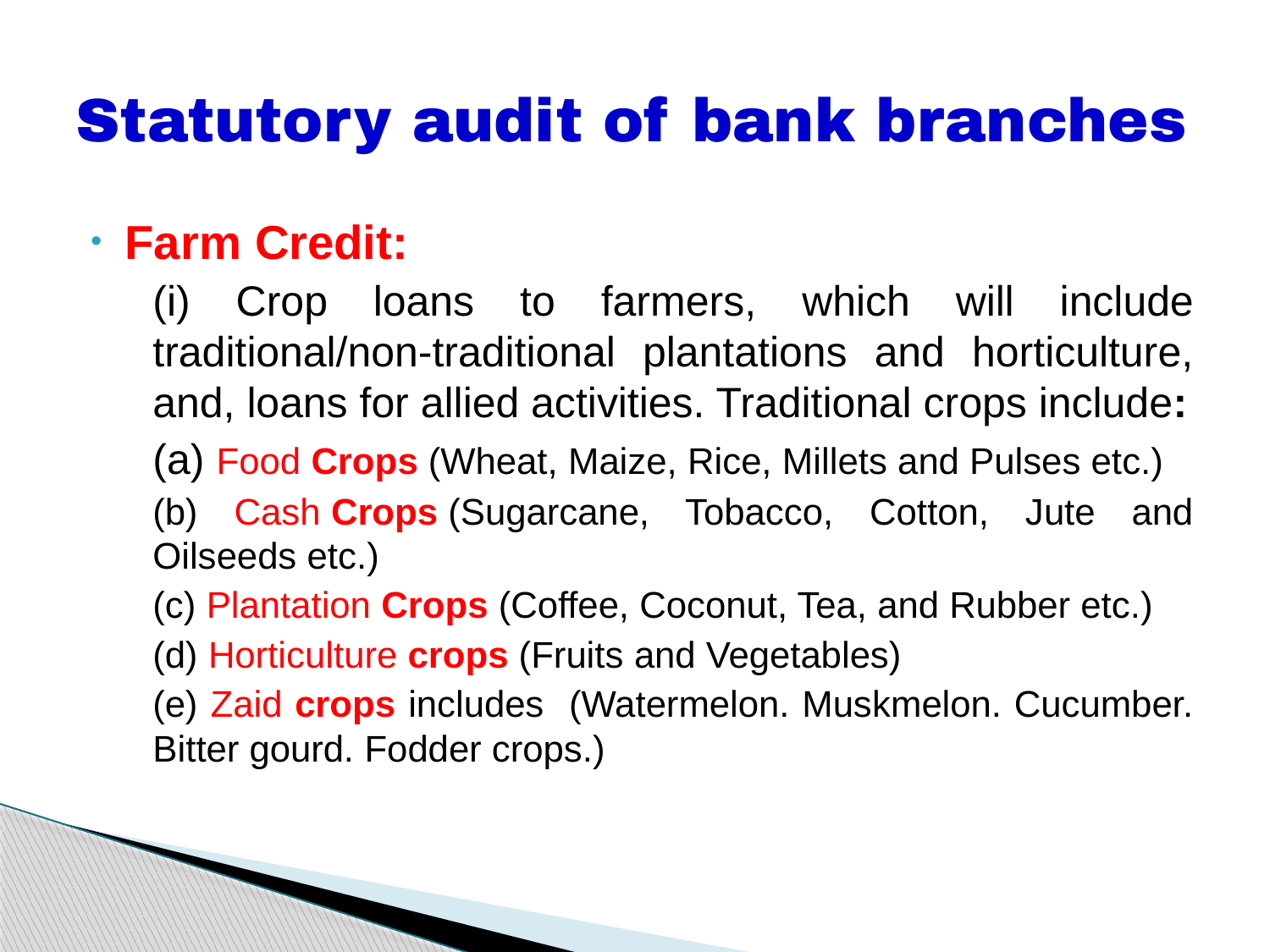

# Statutory audit of bank branches
Farm Credit:
	(i) Crop loans to farmers, which will include traditional/non-traditional plantations and horticulture, and, loans for allied activities. Traditional crops include:
	(a) Food Crops (Wheat, Maize, Rice, Millets and Pulses etc.)
	(b) Cash Crops (Sugarcane, Tobacco, Cotton, Jute and Oilseeds etc.)
	(c) Plantation Crops (Coffee, Coconut, Tea, and Rubber etc.)
	(d) Horticulture crops (Fruits and Vegetables)
	(e) Zaid crops includes  (Watermelon. Muskmelon. Cucumber. Bitter gourd. Fodder crops.)